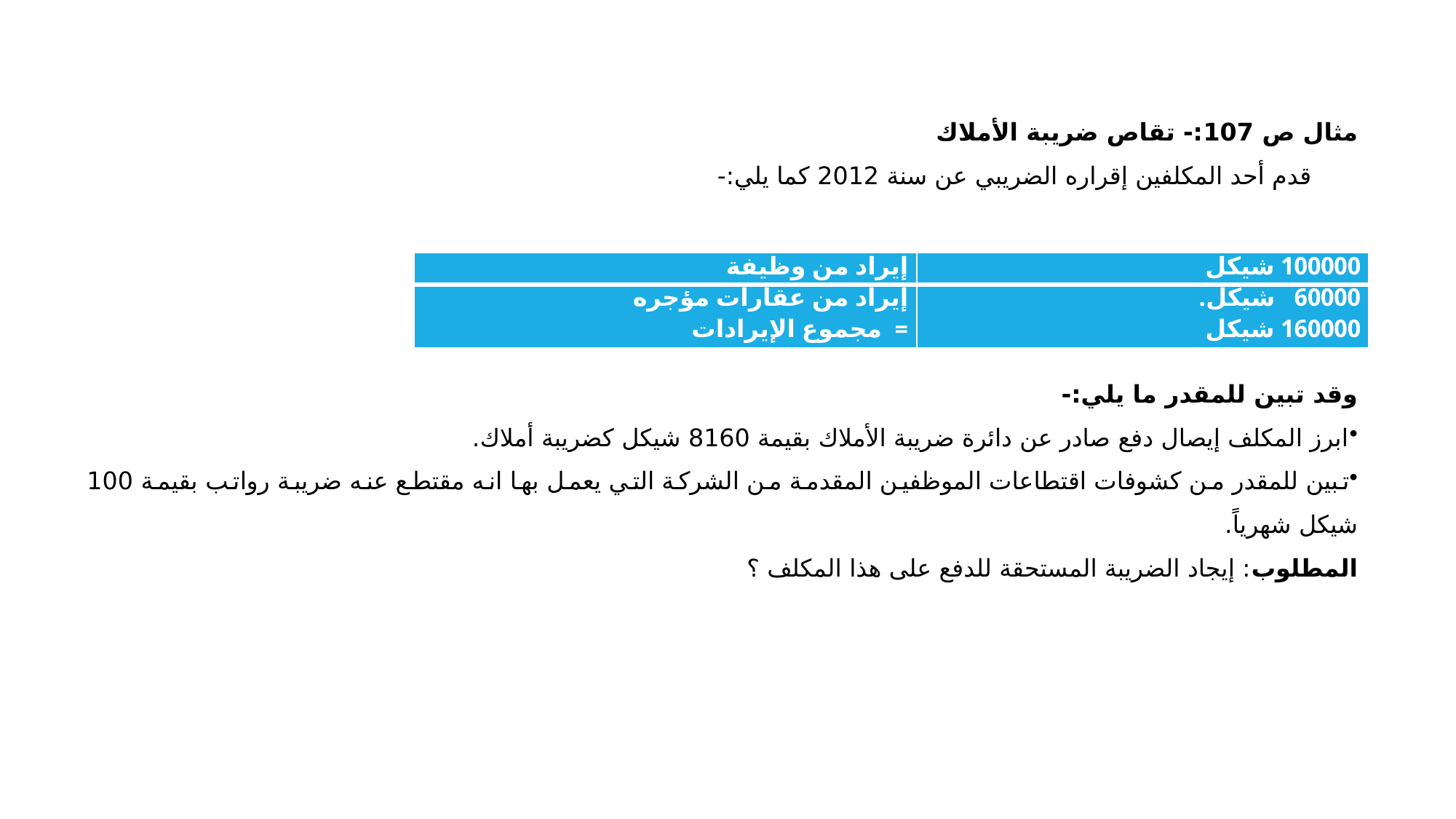

مثال ص 107:- تقاص ضريبة الأملاك
      قدم أحد المكلفين إقراره الضريبي عن سنة 2012 كما يلي:-

وقد تبين للمقدر ما يلي:-
ابرز المكلف إيصال دفع صادر عن دائرة ضريبة الأملاك بقيمة 8160 شيكل كضريبة أملاك.
تبين للمقدر من كشوفات اقتطاعات الموظفين المقدمة من الشركة التي يعمل بها انه مقتطع عنه ضريبة رواتب بقيمة 100 شيكل شهرياً.
المطلوب: إيجاد الضريبة المستحقة للدفع على هذا المكلف ؟
| إيراد من وظيفة | 100000 شيكل |
| --- | --- |
| إيراد من عقارات مؤجره = مجموع الإيرادات | 60000 شيكل. 160000 شيكل |